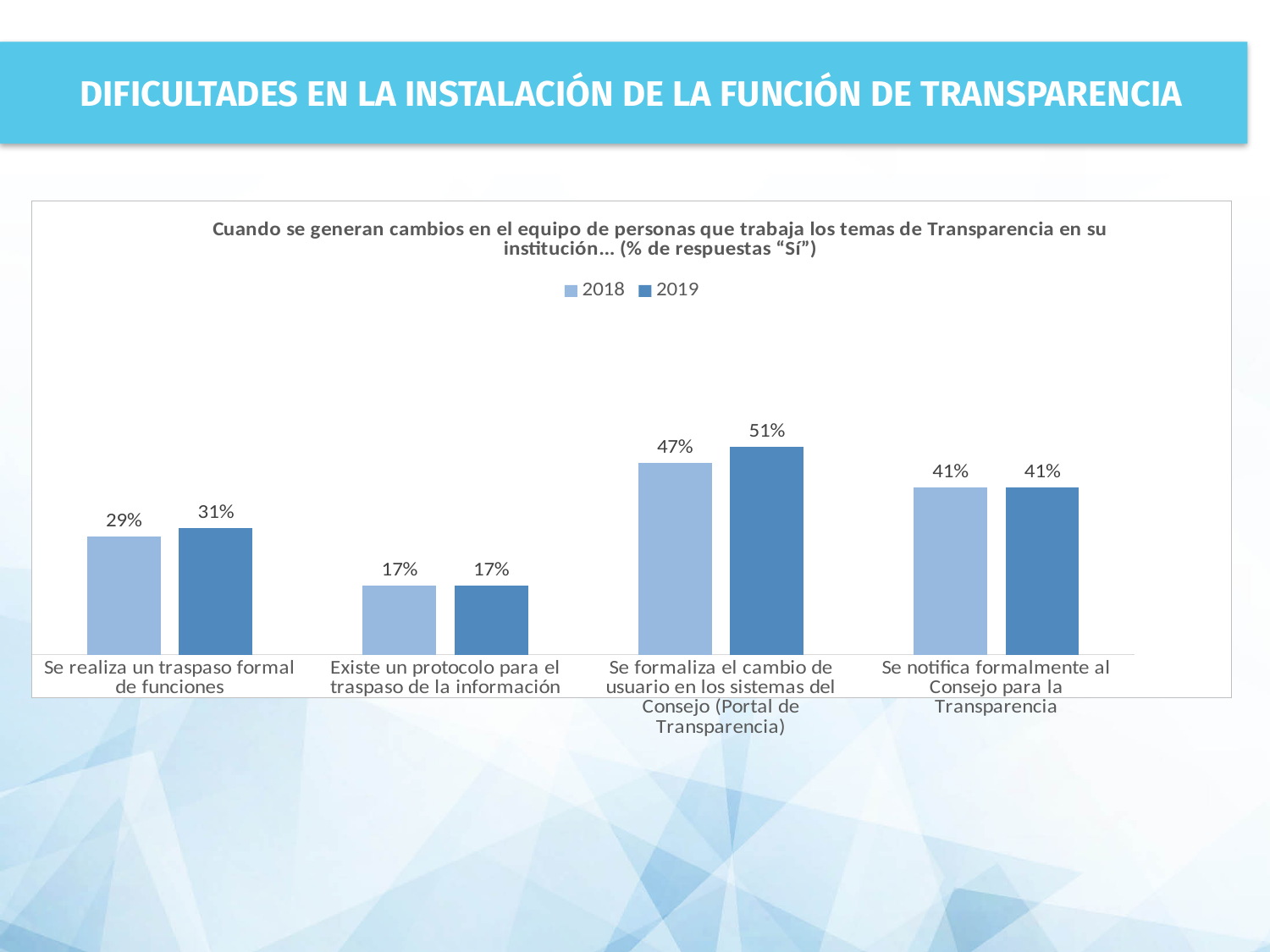

DIFICULTADES EN LA INSTALACIÓN DE LA FUNCIÓN DE TRANSPARENCIA

### Chart: Cuando se generan cambios en el equipo de personas que trabaja los temas de Transparencia en su institución... (% de respuestas “Sí”)

| Category | 2018 | 2019 |
|---|---|---|
| Se realiza un traspaso formal de funciones | 0.29 | 0.31 |
| Existe un protocolo para el traspaso de la información | 0.17 | 0.17 |
| Se formaliza el cambio de usuario en los sistemas del Consejo (Portal de Transparencia) | 0.47 | 0.51 |
| Se notifica formalmente al Consejo para la Transparencia | 0.41 | 0.41 |